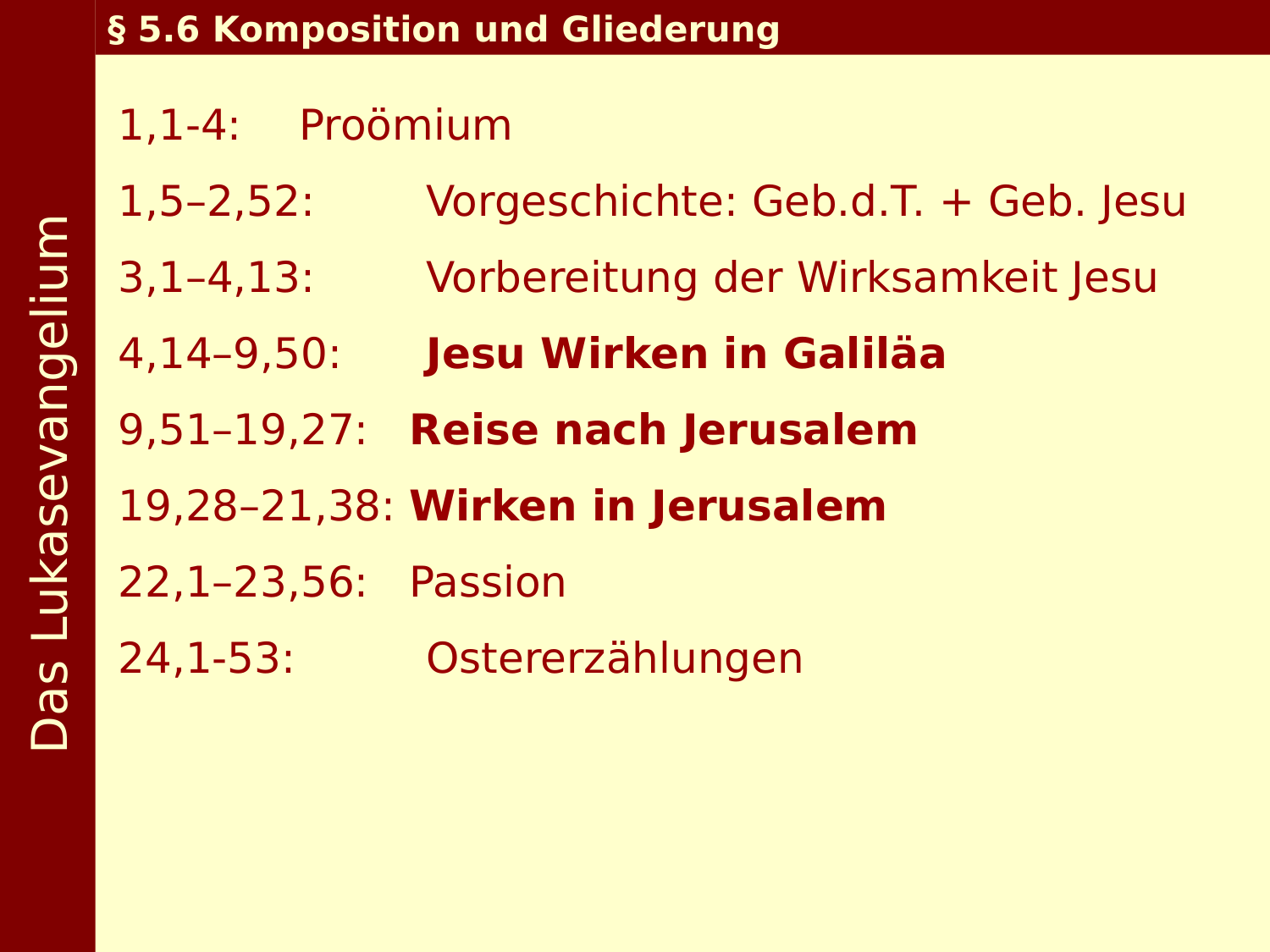

Das Lukasevangelium
§ 5.6 Komposition und Gliederung
1,1-4:	    Proömium
1,5–2,52:	    Vorgeschichte: Geb.d.T. + Geb. Jesu
3,1–4,13:	    Vorbereitung der Wirksamkeit Jesu
4,14–9,50:	    Jesu Wirken in Galiläa
9,51–19,27:   Reise nach Jerusalem
19,28–21,38: Wirken in Jerusalem
22,1–23,56:   Passion
24,1-53:	    Ostererzählungen